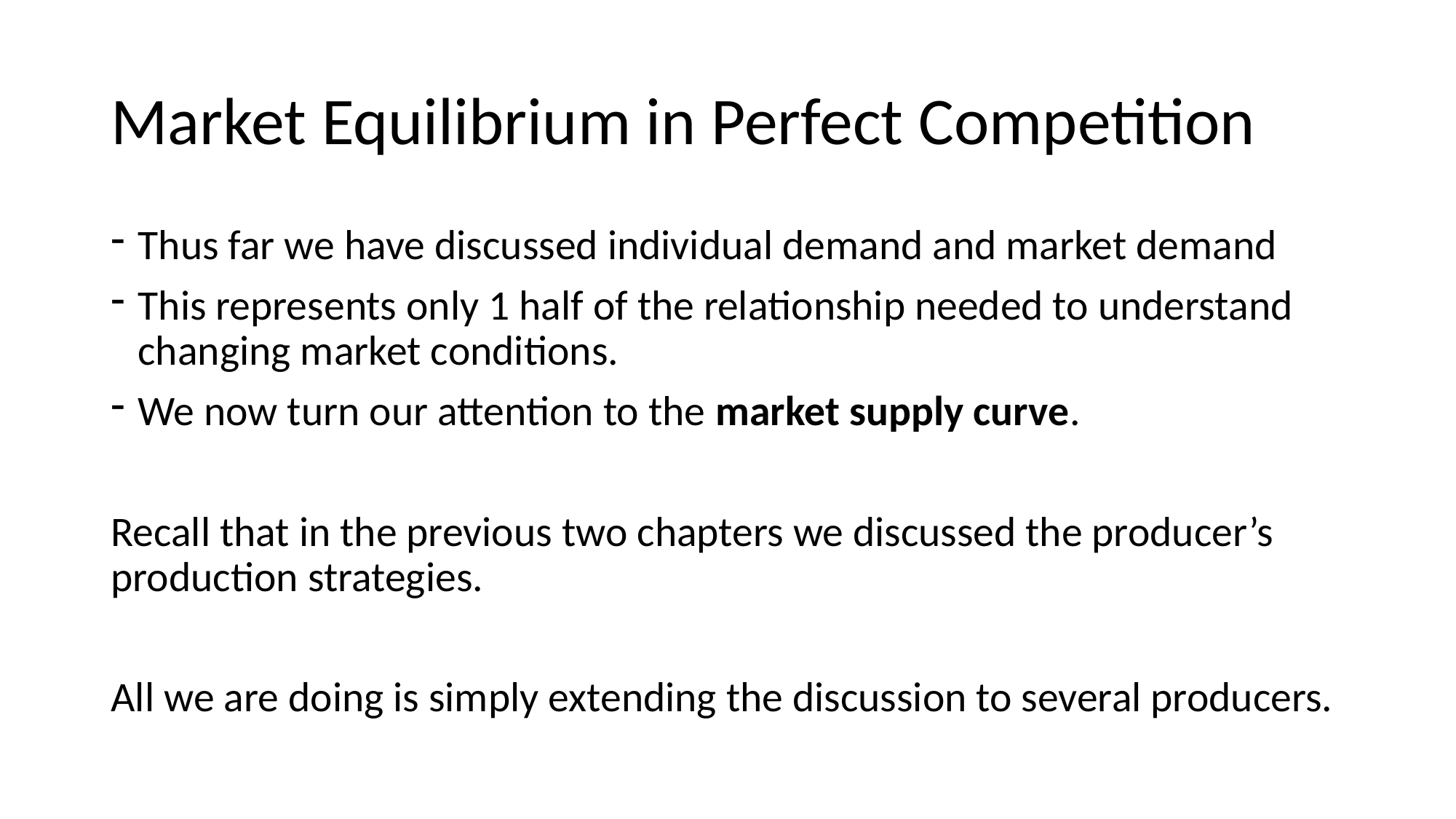

# Market Equilibrium in Perfect Competition
Thus far we have discussed individual demand and market demand
This represents only 1 half of the relationship needed to understand changing market conditions.
We now turn our attention to the market supply curve.

Recall that in the previous two chapters we discussed the producer’s production strategies.

All we are doing is simply extending the discussion to several producers.